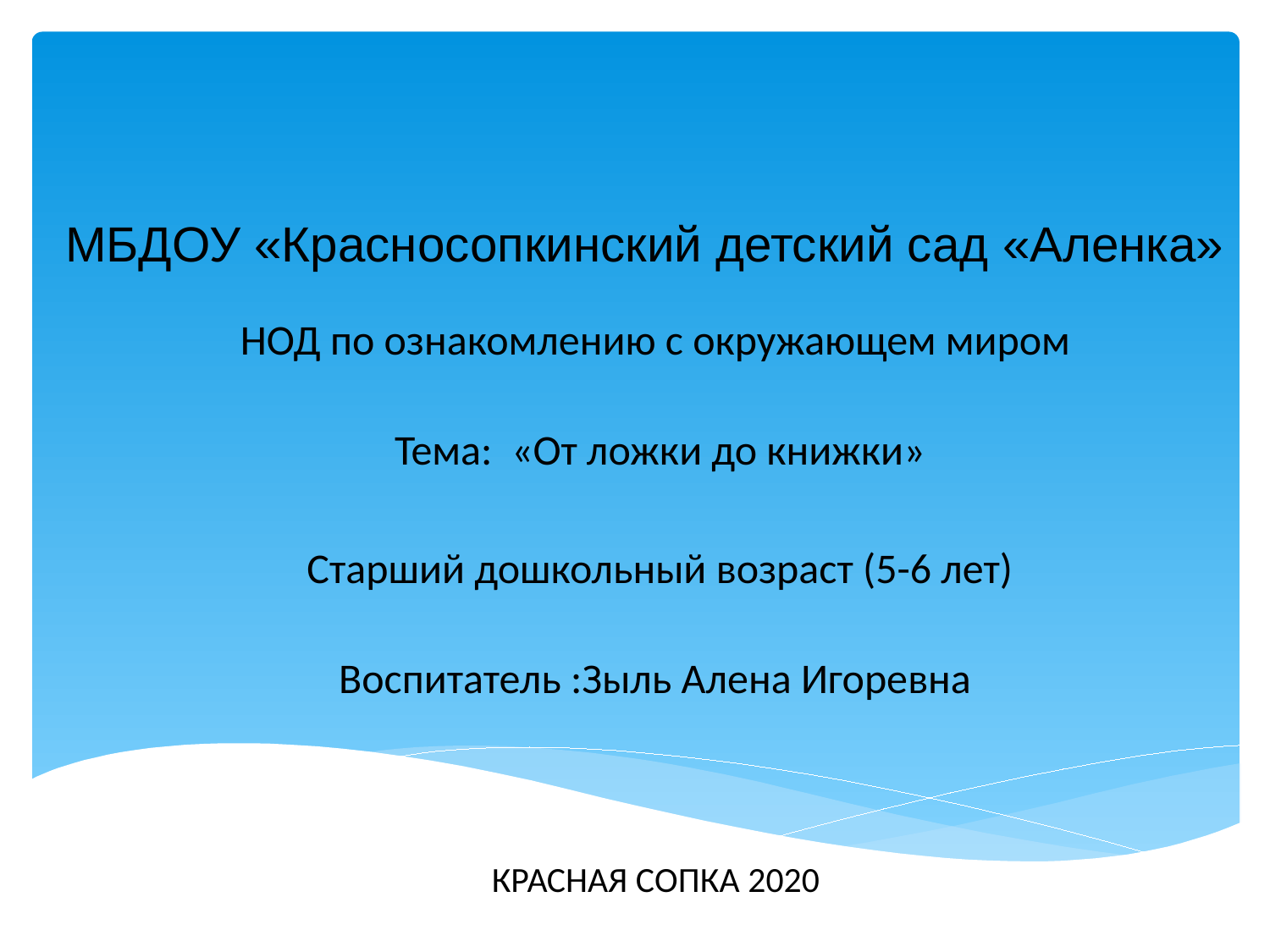

# МБДОУ «Красносопкинский детский сад «Аленка»
НОД по ознакомлению с окружающем миром
Тема:  «От ложки до книжки»

Старший дошкольный возраст (5-6 лет)
Воспитатель :Зыль Алена Игоревна

КРАСНАЯ СОПКА 2020